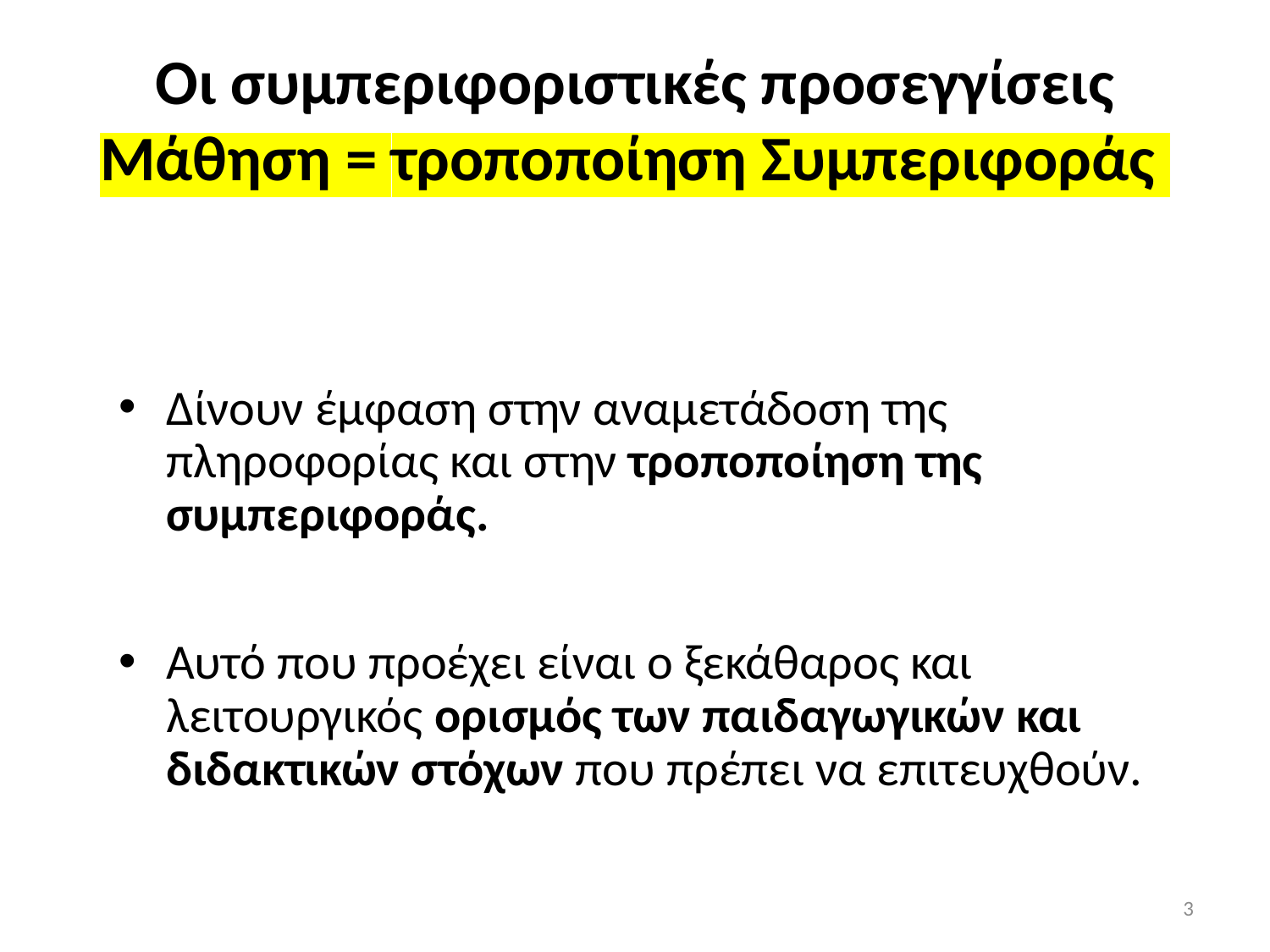

# Οι συμπεριφοριστικές προσεγγίσεις Μάθηση = τροποποίηση Συμπεριφοράς

Δίνουν έμφαση στην αναμετάδοση της πληροφορίας και στην τροποποίηση της συμπεριφοράς.

Αυτό που προέχει είναι ο ξεκάθαρος και λειτουργικός ορισμός των παιδαγωγικών και διδακτικών στόχων που πρέπει να επιτευχθούν.

3